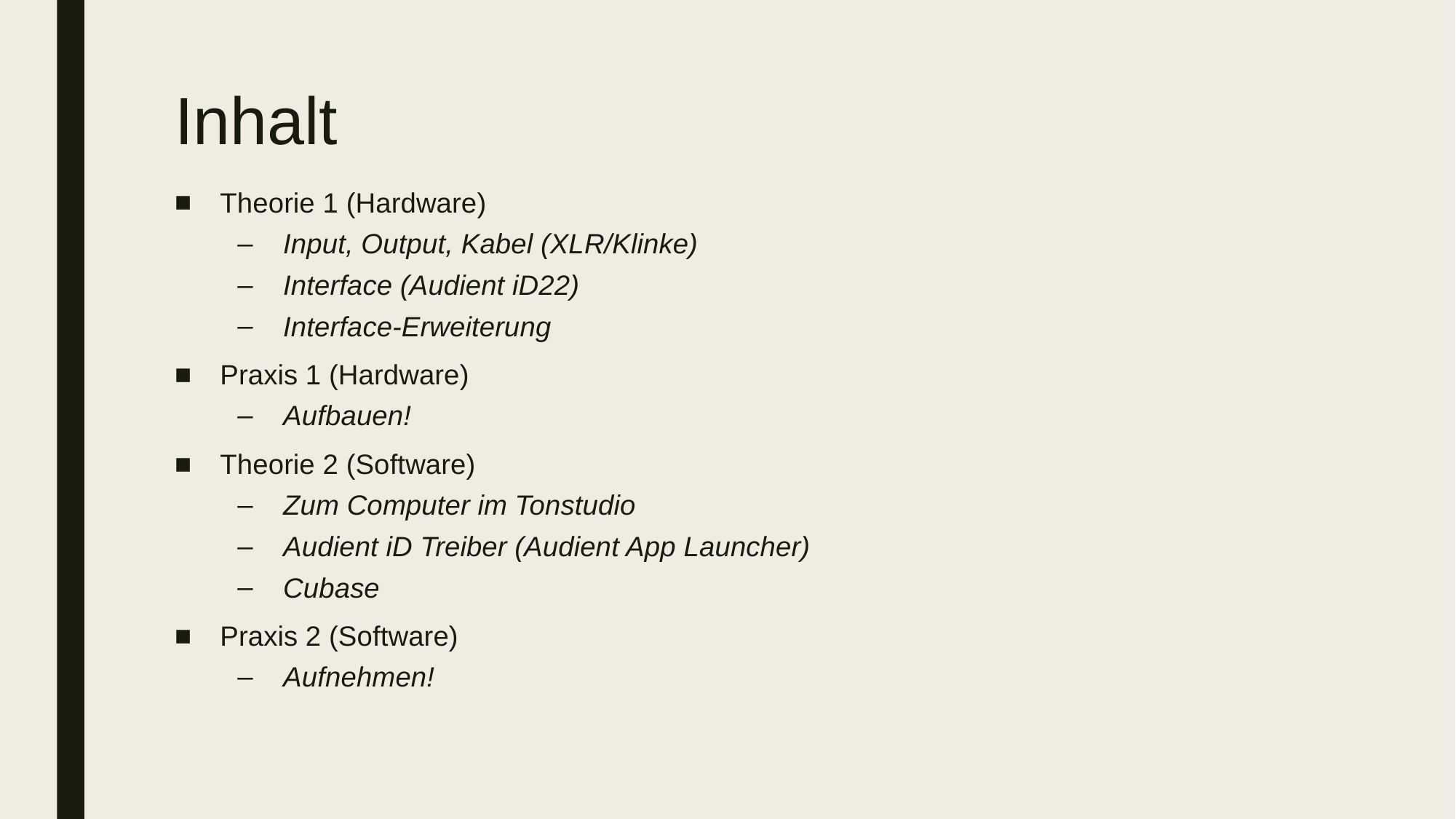

# Inhalt
Theorie 1 (Hardware)
Input, Output, Kabel (XLR/Klinke)
Interface (Audient iD22)
Interface-Erweiterung
Praxis 1 (Hardware)
Aufbauen!
Theorie 2 (Software)
Zum Computer im Tonstudio
Audient iD Treiber (Audient App Launcher)
Cubase
Praxis 2 (Software)
Aufnehmen!